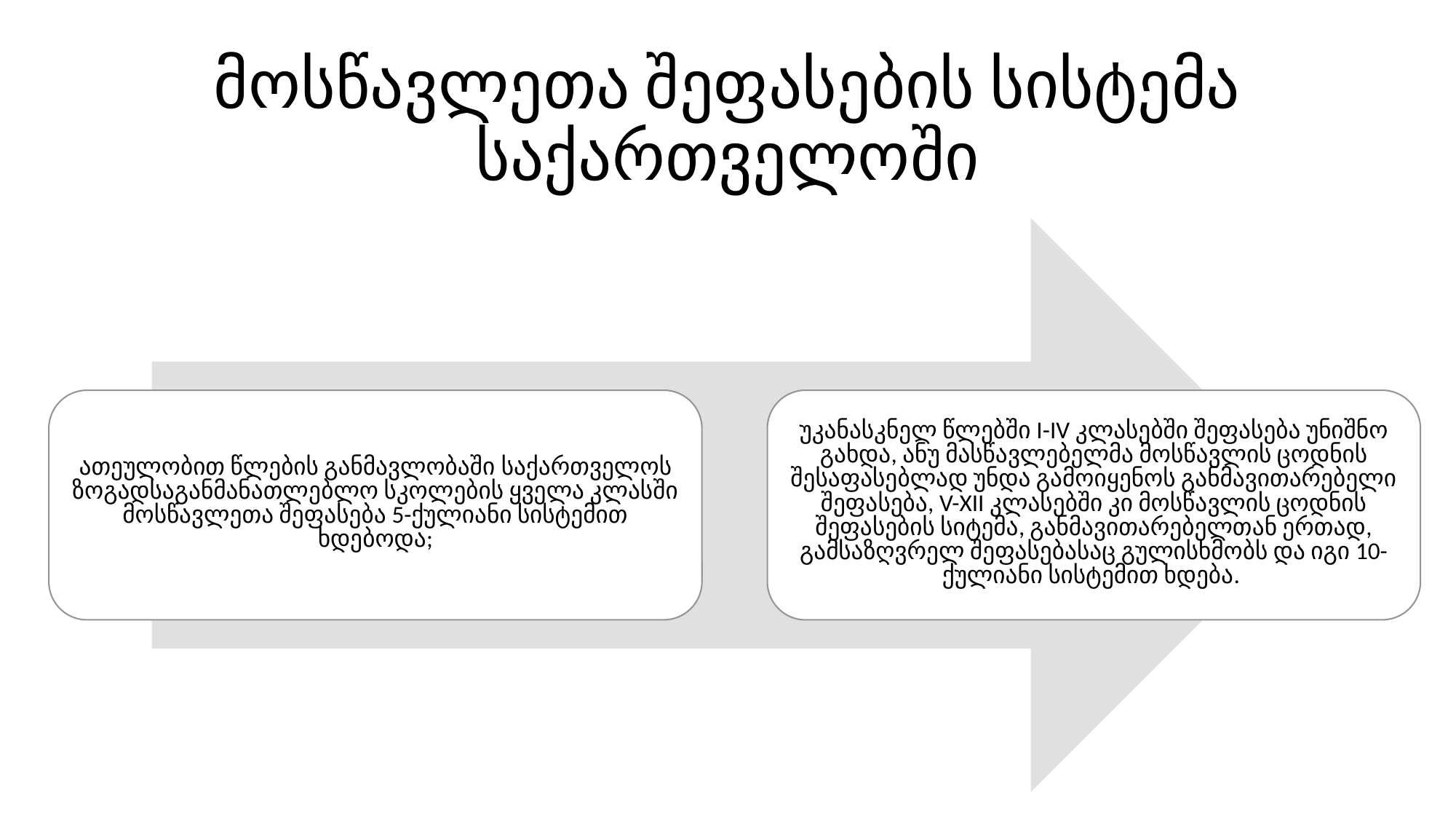

# მოსწავლეთა შეფასების სისტემა საქართველოში
ათეულობით წლების განმავლობაში საქართველოს ზოგადსაგანმანათლებლო სკოლების ყველა კლასში მოსწავლეთა შეფასება 5-ქულიანი სისტემით ხდებოდა;
უკანასკნელ წლებში I-IV კლასებში შეფასება უნიშნო გახდა, ანუ მასწავლებელმა მოსწავლის ცოდნის შესაფასებლად უნდა გამოიყენოს განმავითარებელი შეფასება, V-XII კლასებში კი მოსწავლის ცოდნის შეფასების სიტემა, განმავითარებელთან ერთად, გამსაზღვრელ შეფასებასაც გულისხმობს და იგი 10-ქულიანი სისტემით ხდება.